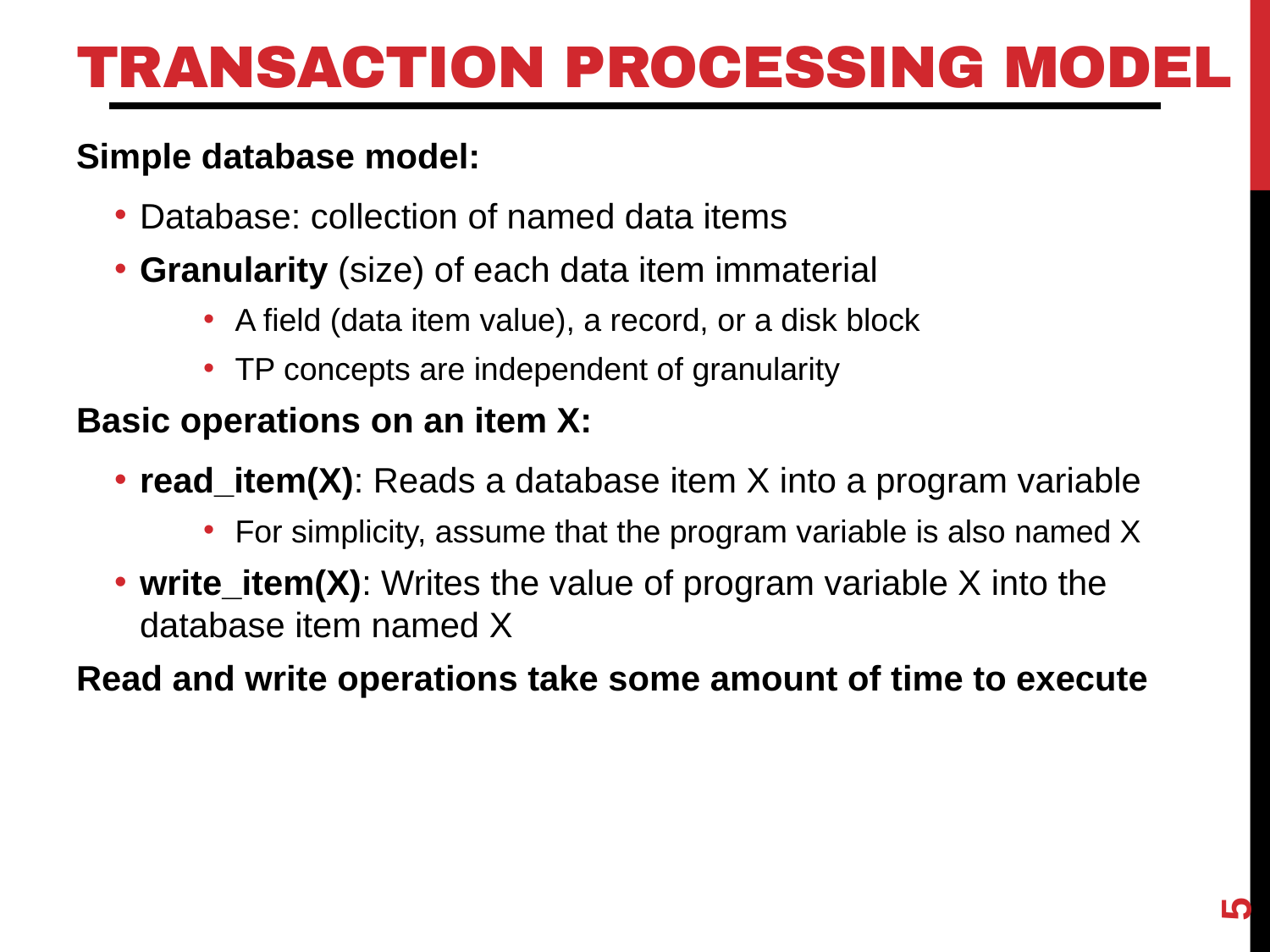

# Transaction Processing Model
Simple database model:
Database: collection of named data items
Granularity (size) of each data item immaterial
A field (data item value), a record, or a disk block
TP concepts are independent of granularity
Basic operations on an item X:
read_item(X): Reads a database item X into a program variable
For simplicity, assume that the program variable is also named X
write_item(X): Writes the value of program variable X into the database item named X
Read and write operations take some amount of time to execute
5